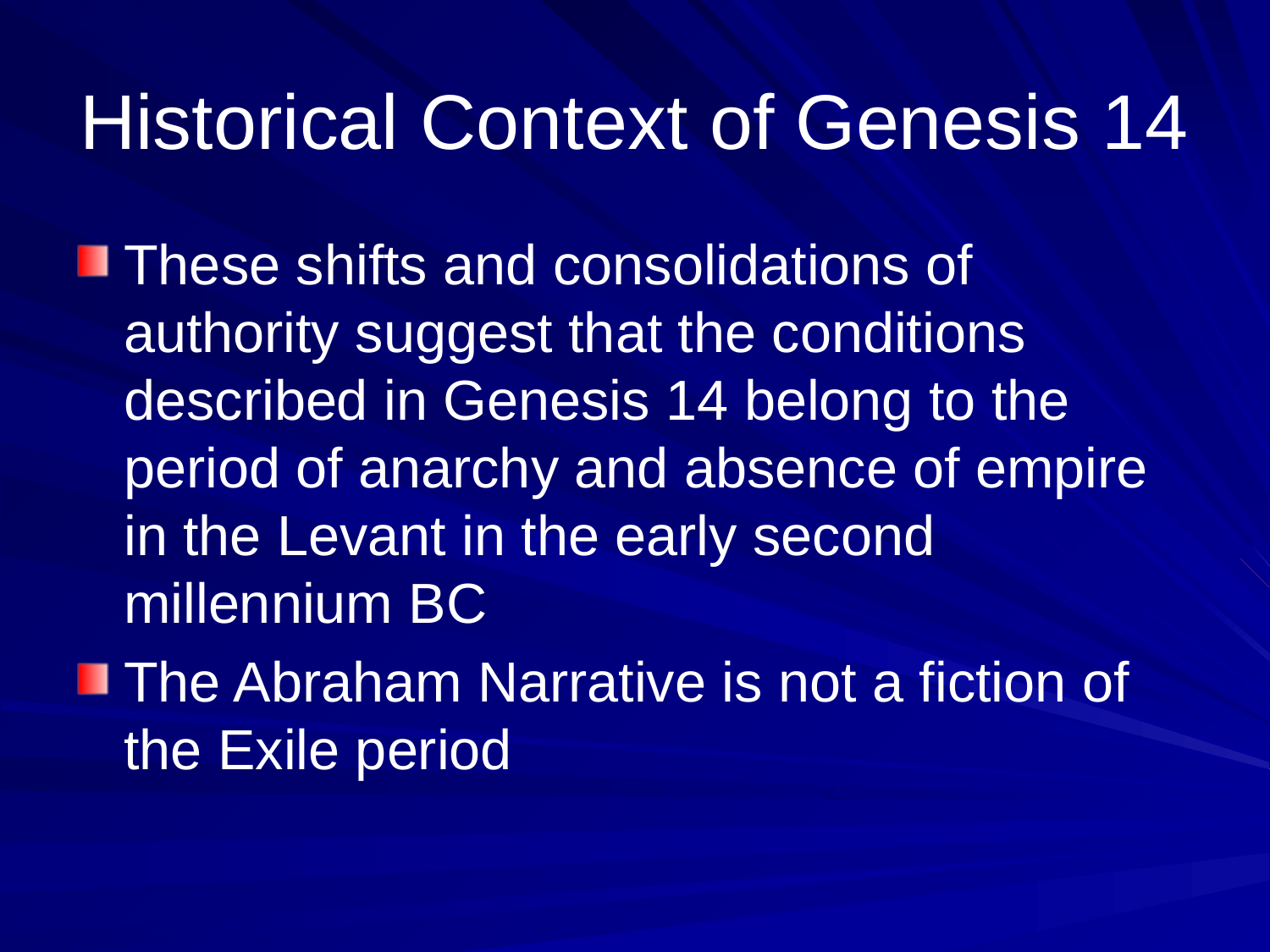

# Historical Context of Genesis 14
These shifts and consolidations of authority suggest that the conditions described in Genesis 14 belong to the period of anarchy and absence of empire in the Levant in the early second millennium BC
The Abraham Narrative is not a fiction of the Exile period